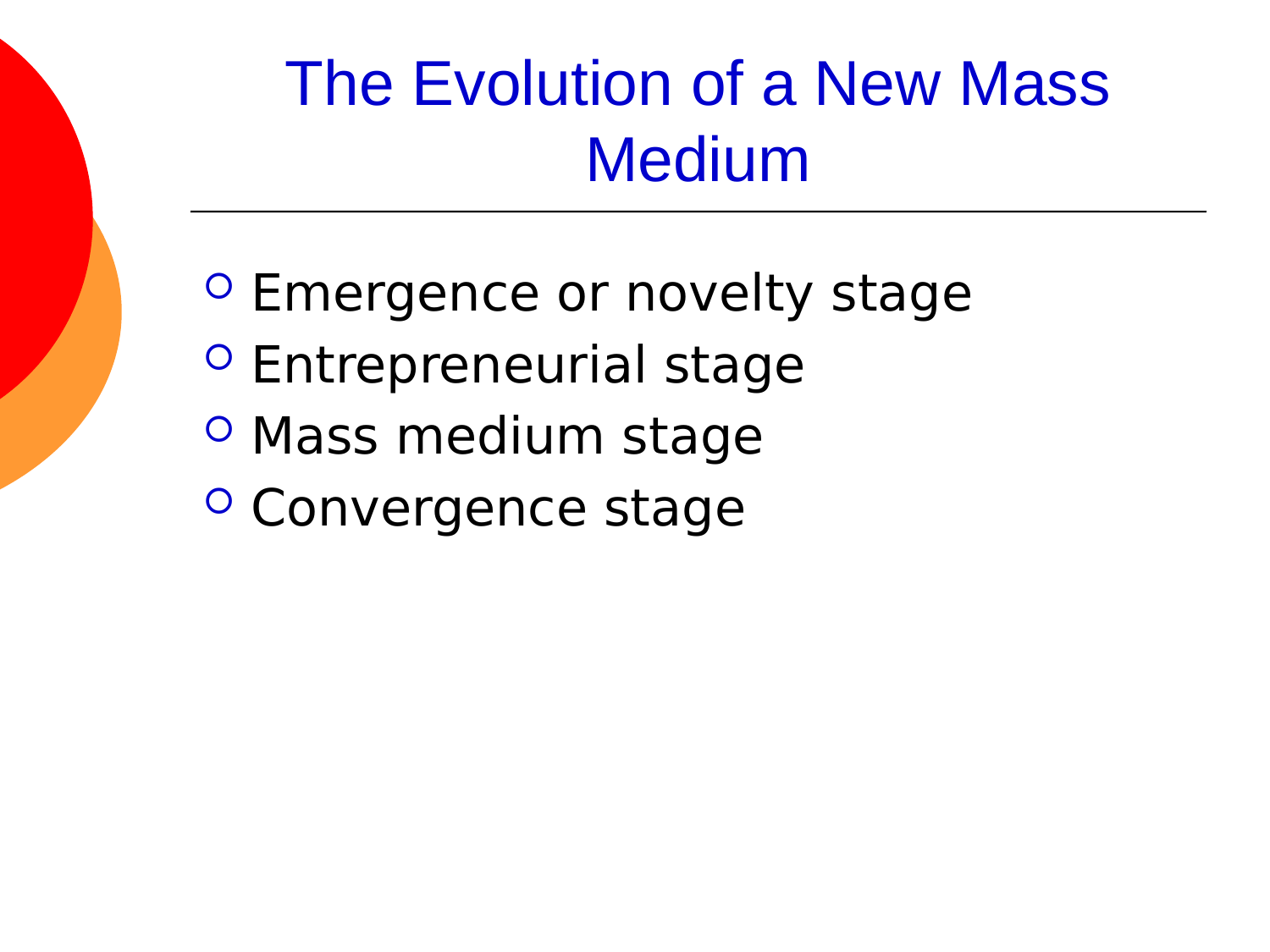

# The Evolution of a New Mass Medium
Emergence or novelty stage
Entrepreneurial stage
Mass medium stage
Convergence stage